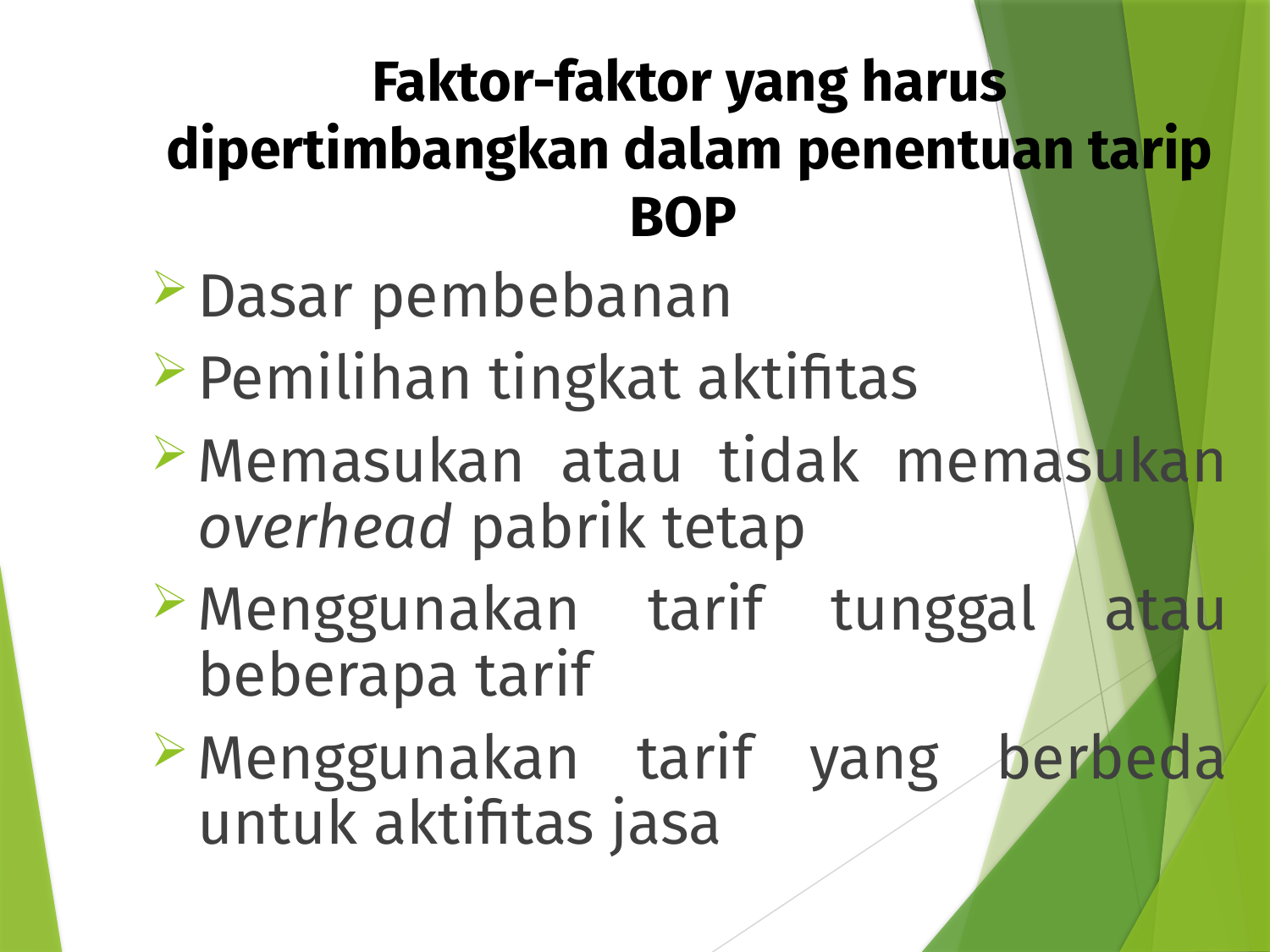

# Faktor-faktor yang harus dipertimbangkan dalam penentuan tarip BOP
Dasar pembebanan
Pemilihan tingkat aktifitas
Memasukan atau tidak memasukan overhead pabrik tetap
Menggunakan tarif tunggal atau beberapa tarif
Menggunakan tarif yang berbeda untuk aktifitas jasa